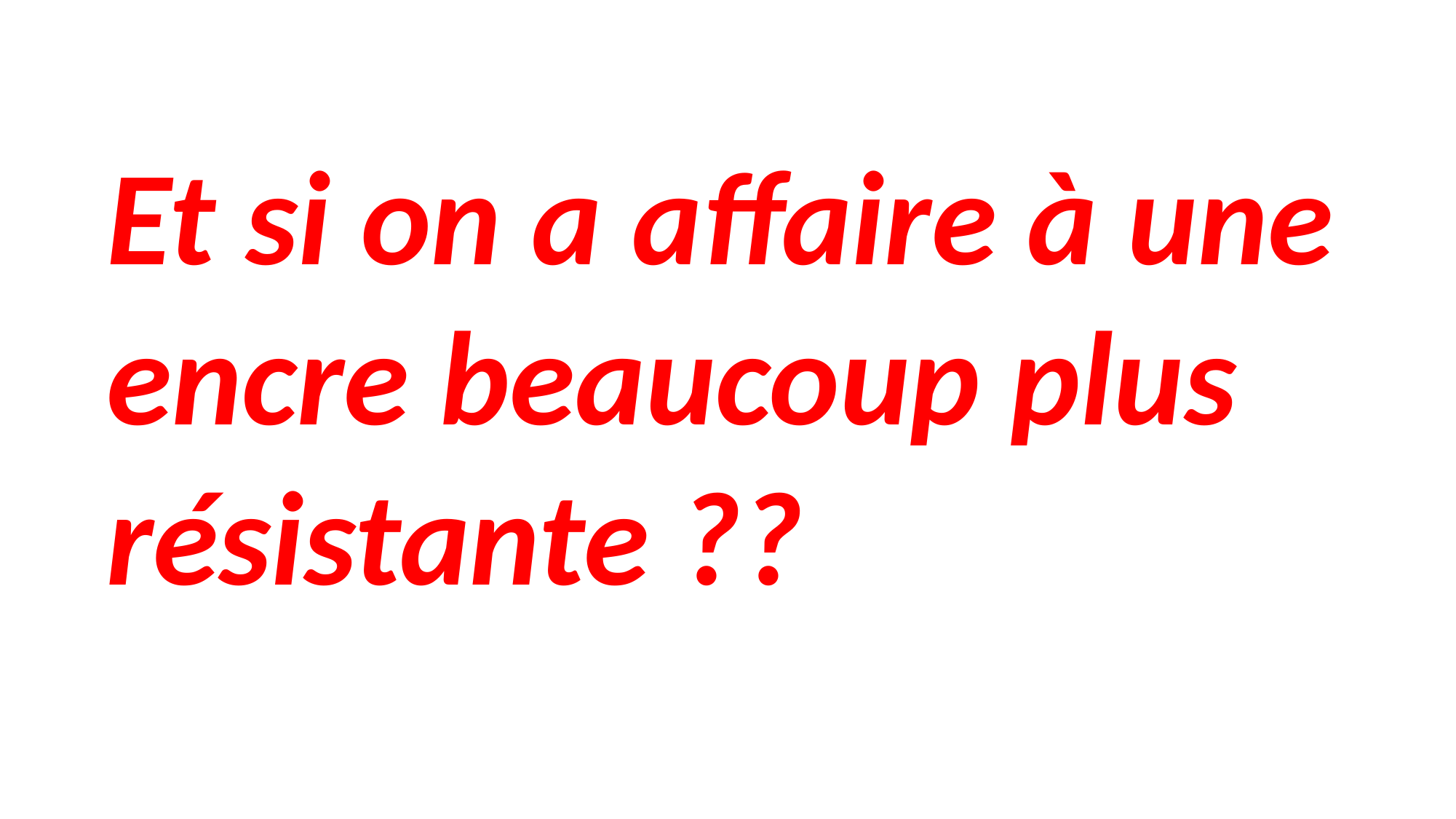

Et si on a affaire à une encre beaucoup plus résistante ??